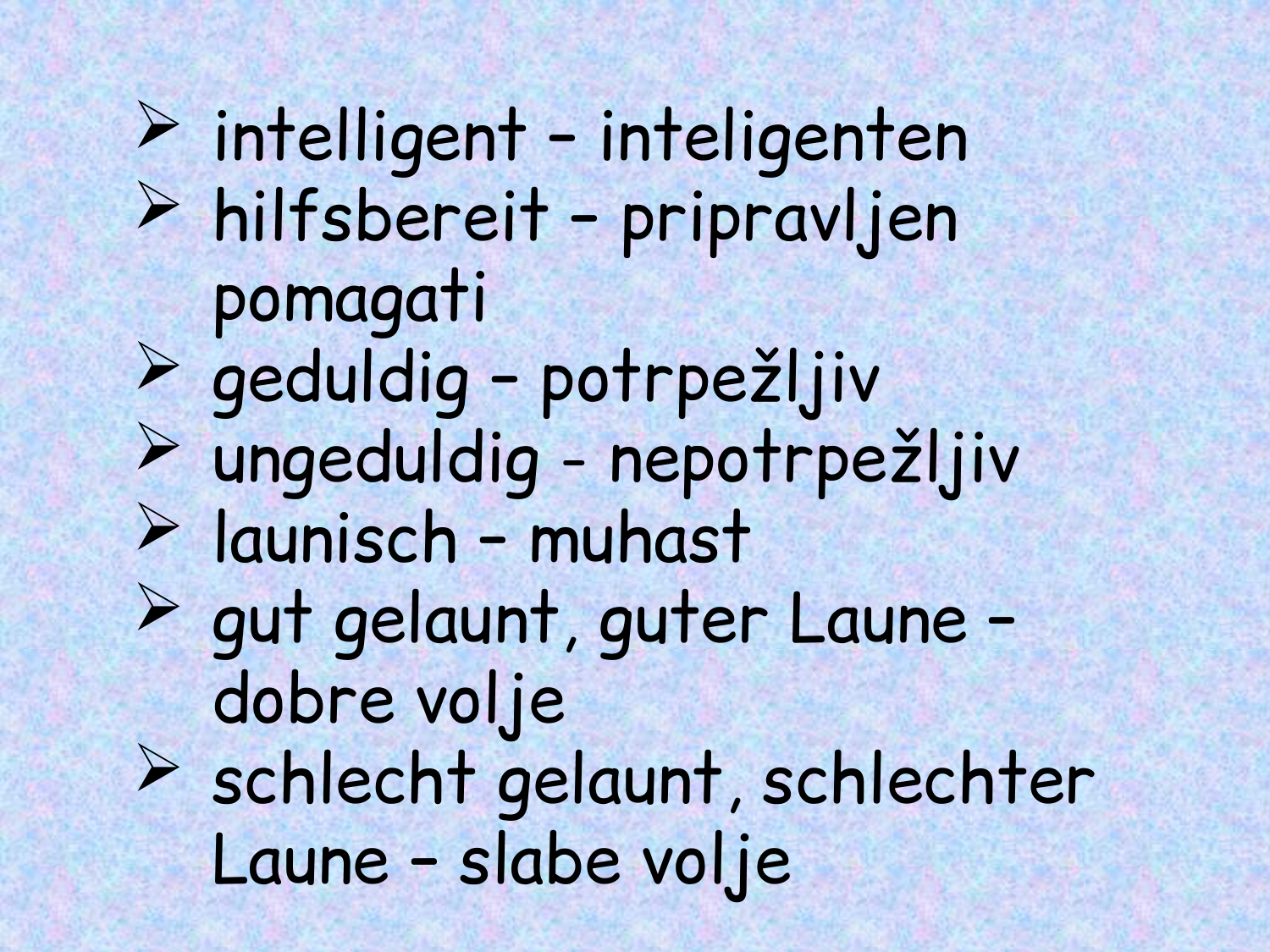

intelligent – inteligenten
hilfsbereit – pripravljen pomagati
geduldig – potrpežljiv
ungeduldig - nepotrpežljiv
launisch – muhast
gut gelaunt, guter Laune – dobre volje
schlecht gelaunt, schlechter Laune – slabe volje